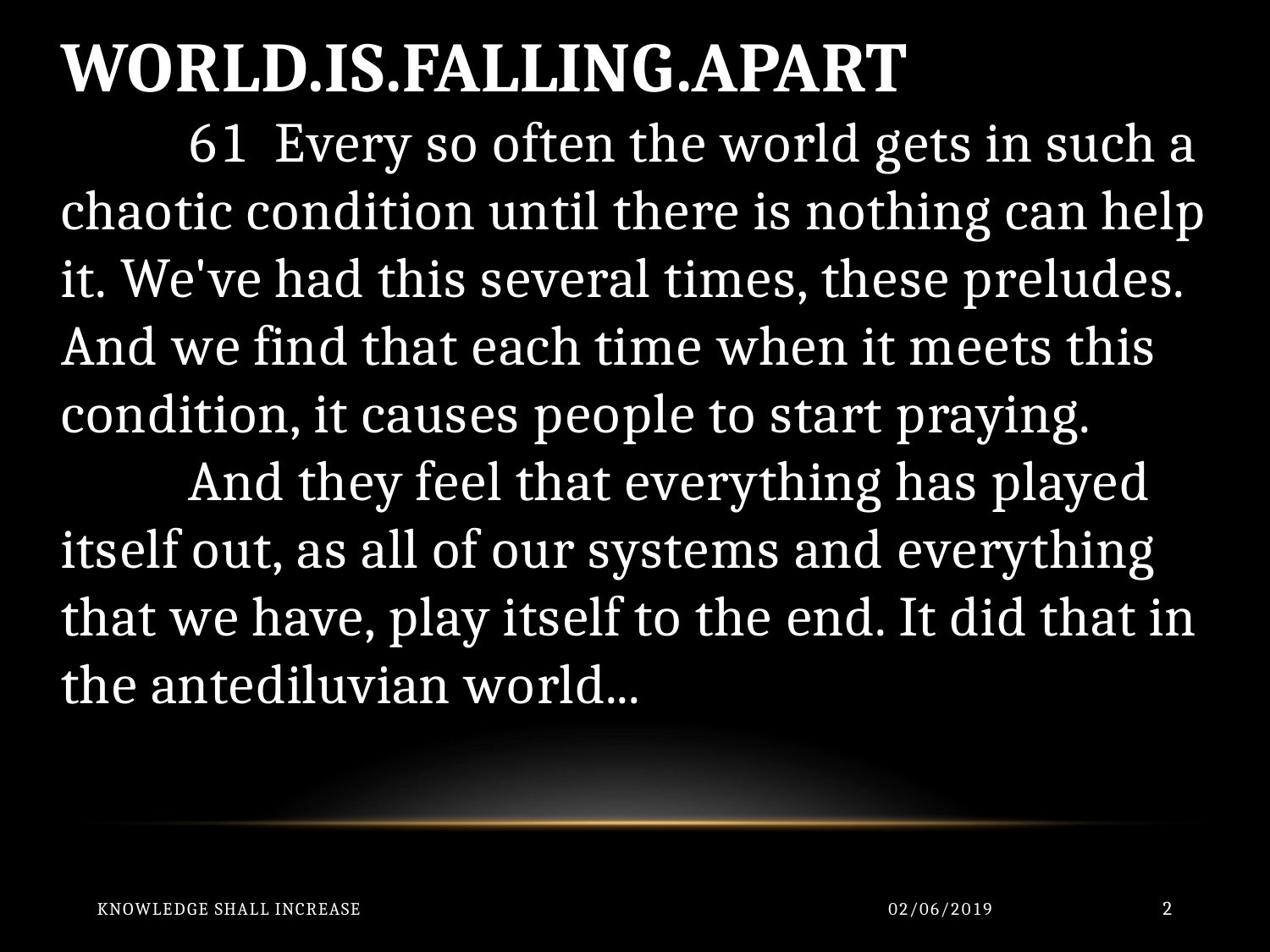

WORLD.IS.FALLING.APART
	61  Every so often the world gets in such a chaotic condition until there is nothing can help it. We've had this several times, these preludes. And we find that each time when it meets this condition, it causes people to start praying.
	And they feel that everything has played itself out, as all of our systems and everything that we have, play itself to the end. It did that in the antediluvian world...
Knowledge Shall Increase
02/06/2019
2